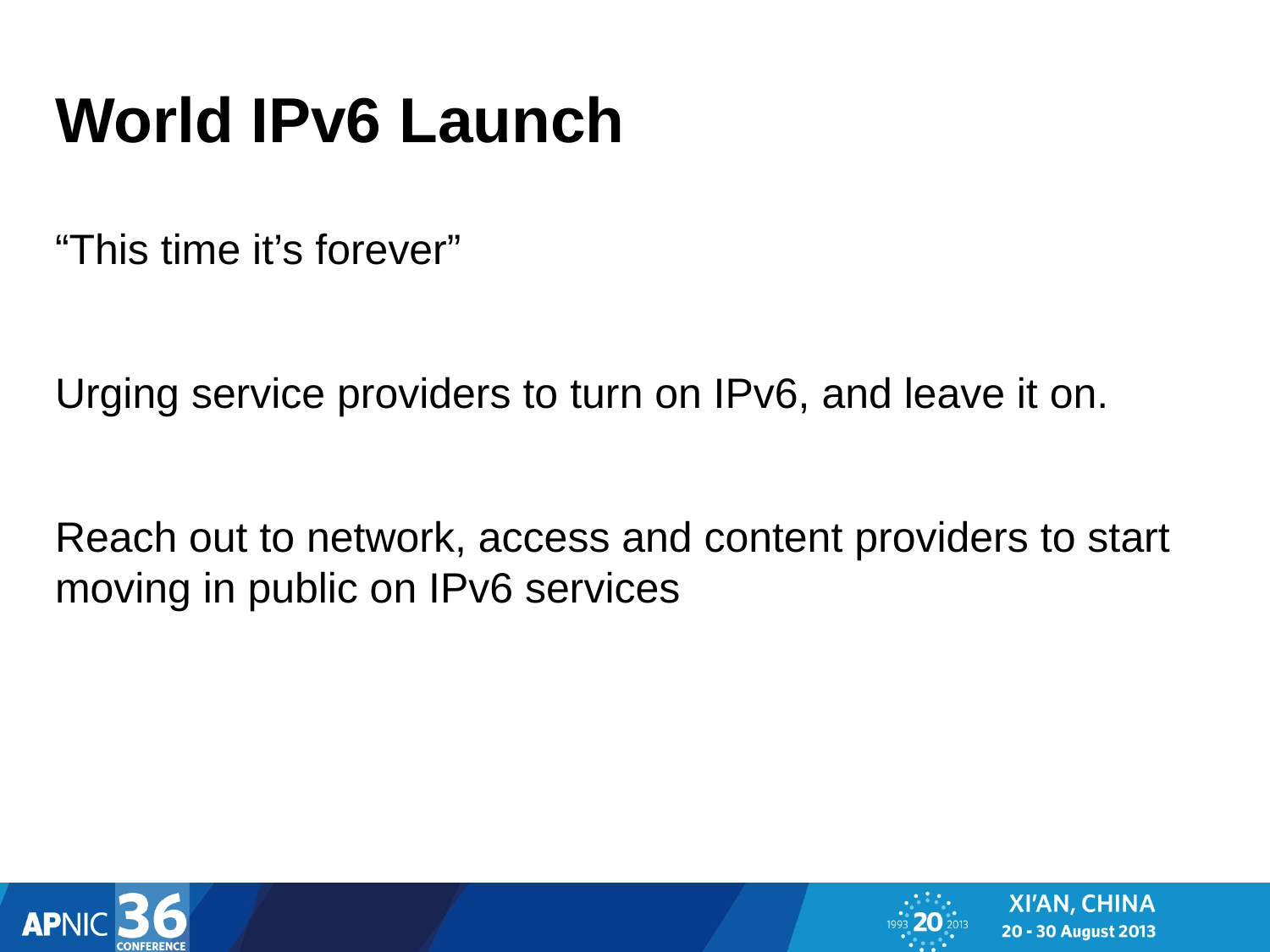

# World IPv6 Launch
“This time it’s forever”

Urging service providers to turn on IPv6, and leave it on.

Reach out to network, access and content providers to start moving in public on IPv6 services